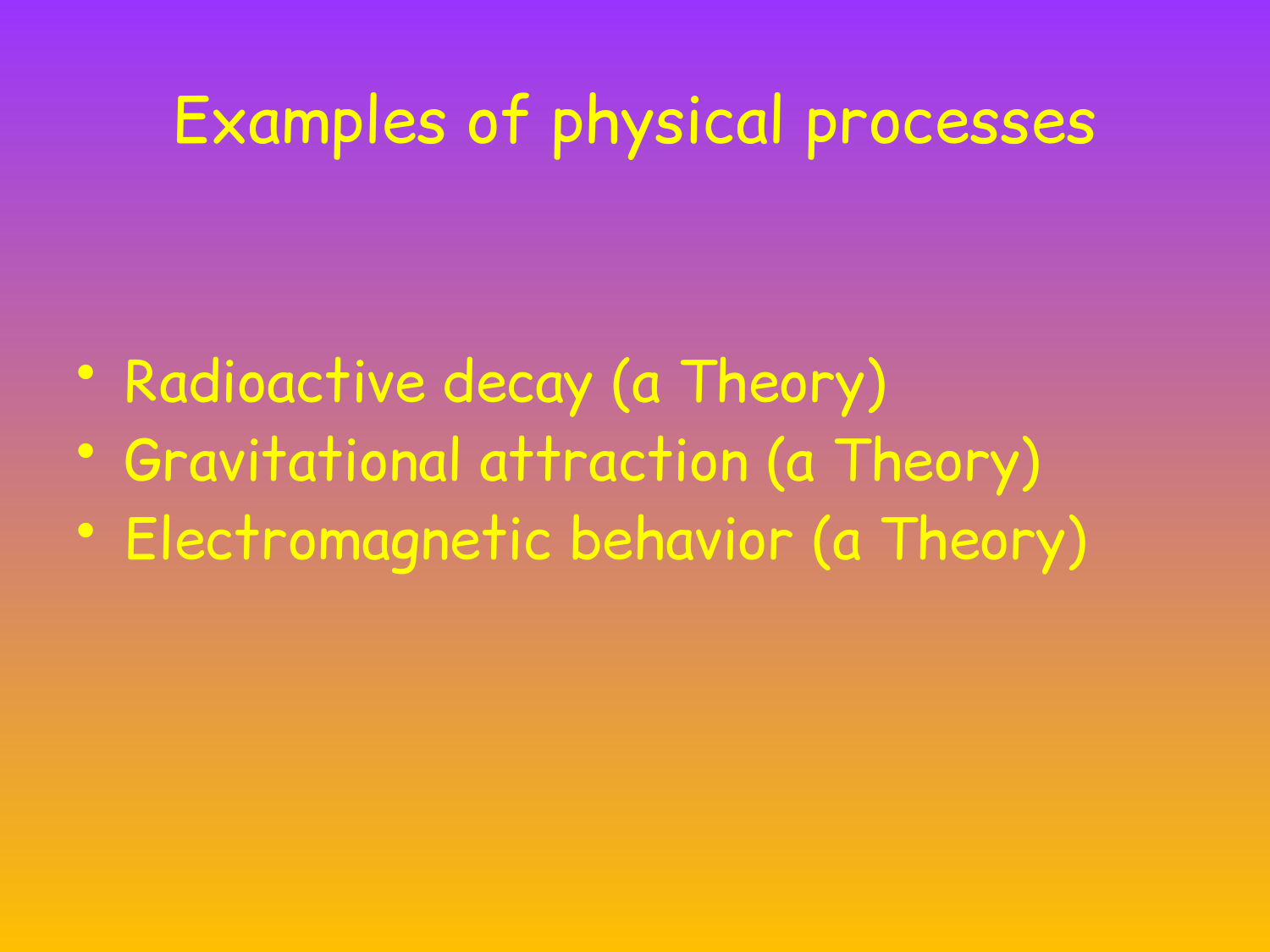

# Examples of physical processes
Radioactive decay (a Theory)
Gravitational attraction (a Theory)
Electromagnetic behavior (a Theory)